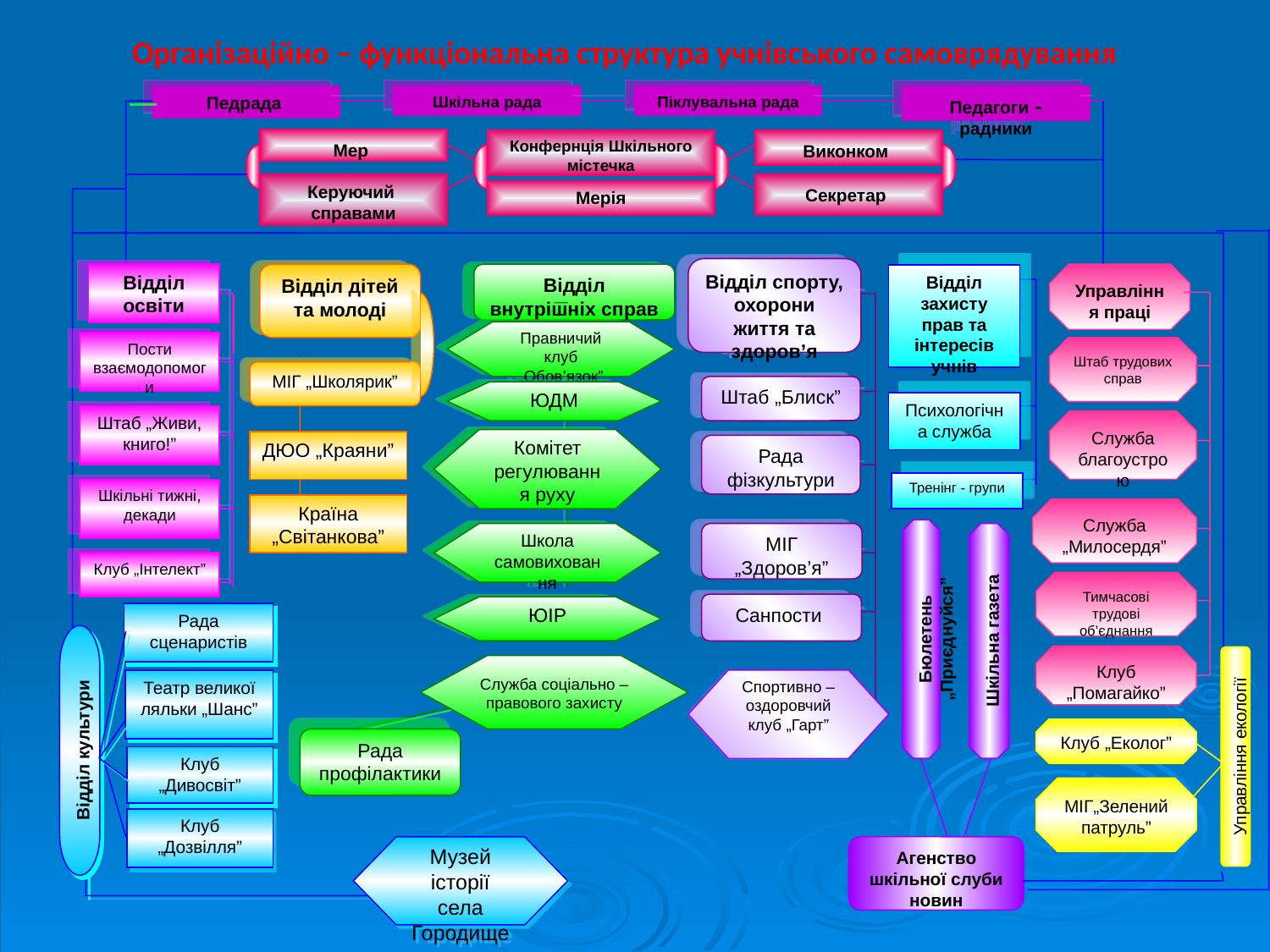

Організаційно – функціональна структура учнівського самоврядування
Педрада
Шкільна рада
Піклувальна рада
Педагоги - радники

Мер
Конфернція Шкільного містечка
Виконком

Керуючий  справами

Секретар
Мерія

Відділ спорту, охорони життя та здоров’я
Відділ освіти
Відділ дітей та молоді
Відділ внутрішніх справ
Управління праці
Відділ захисту прав та інтересів учнів

Правничий клуб „Обов’язок”
Пости взаємодопомоги
Штаб трудових справ

МІГ „Школярик”

Штаб „Блиск”
ЮДМ

Психологічна служба
Штаб „Живи, книго!”

Служба благоустрою
Комітет регулювання руху
ДЮО „Краяни”

Рада фізкультури

Тренінг - групи
Шкільні тижні, декади

Країна „Світанкова”
Служба „Милосердя”

Школа самовиховання
МІГ „Здоров’я”

Клуб „Інтелект”

Тимчасові трудові об’єднання

Санпости
ЮІР

Рада сценаристів

Бюлетень „Приєднуйся”
Шкільна газета

Клуб „Помагайко”
Служба соціально – правового захисту
Театр великої ляльки „Шанс”
Спортивно – оздоровчий клуб „Гарт”

Клуб „Еколог”
Рада профілактики
Відділ культури

Управління екології

Клуб „Дивосвіт”

МІГ„Зелений патруль”
Клуб „Дозвілля”
Музей історії села Городище
Агенство шкільної слуби новин